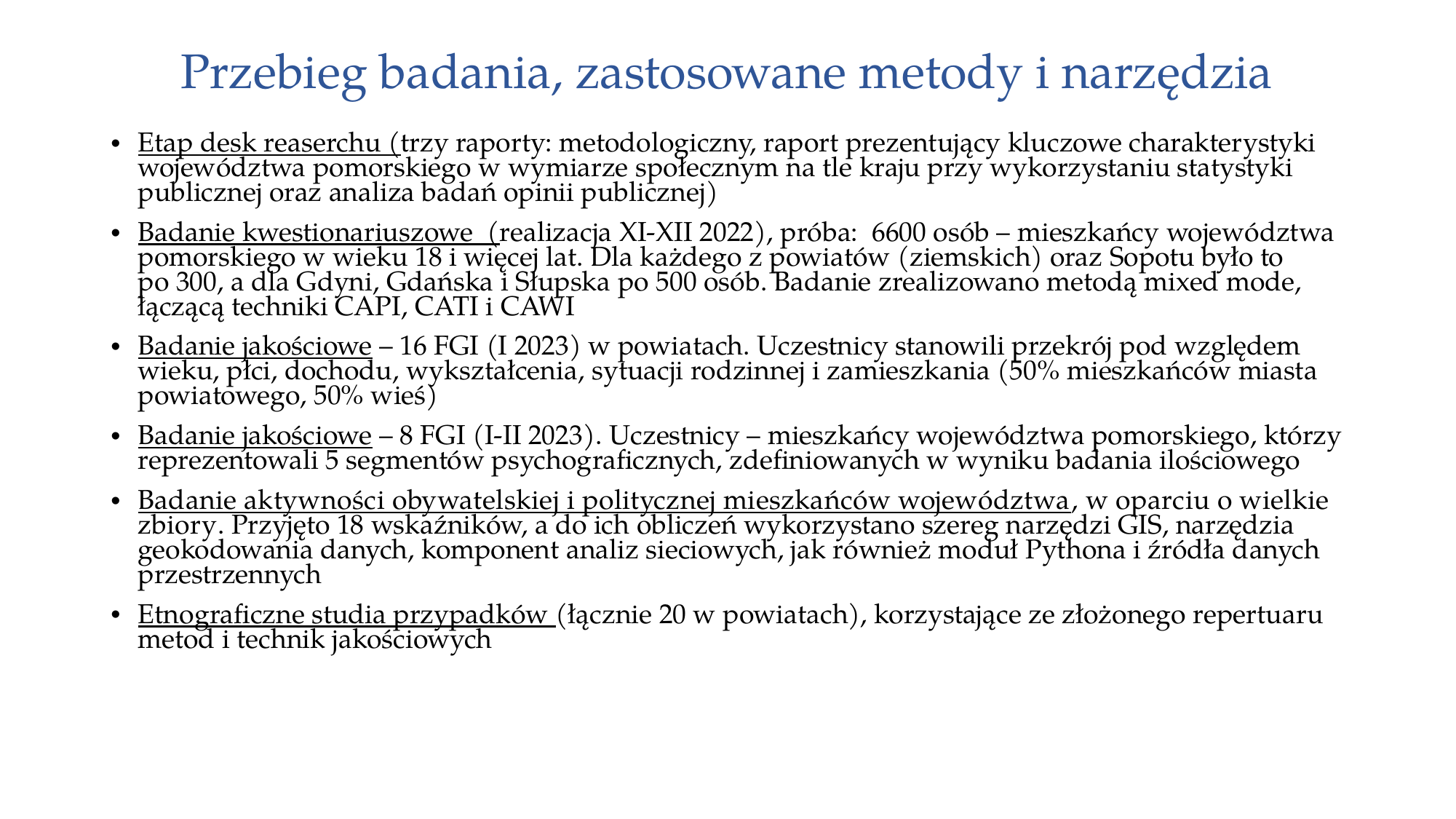

Przebieg badania, zastosowane metody i narzędzia
Etap desk reaserchu (trzy raporty: metodologiczny, raport prezentujący kluczowe charakterystyki województwa pomorskiego w wymiarze społecznym na tle kraju przy wykorzystaniu statystyki publicznej oraz analiza badań opinii publicznej)
Badanie kwestionariuszowe  (realizacja XI-XII 2022), próba:  6600 osób – mieszkańcy województwa pomorskiego w wieku 18 i więcej lat. Dla każdego z powiatów (ziemskich) oraz Sopotu było to
po 300, a dla Gdyni, Gdańska i Słupska po 500 osób. Badanie zrealizowano metodą mixed mode, łączącą techniki CAPI, CATI i CAWI
Badanie jakościowe – 16 FGI (I 2023) w powiatach. Uczestnicy stanowili przekrój pod względem wieku, płci, dochodu, wykształcenia, sytuacji rodzinnej i zamieszkania (50% mieszkańców miasta powiatowego, 50% wieś)
Badanie jakościowe – 8 FGI (I-II 2023). Uczestnicy – mieszkańcy województwa pomorskiego, którzy reprezentowali 5 segmentów psychograficznych, zdefiniowanych w wyniku badania ilościowego
Badanie aktywności obywatelskiej i politycznej mieszkańców województwa, w oparciu o wielkie zbiory. Przyjęto 18 wskaźników, a do ich obliczeń wykorzystano szereg narzędzi GIS, narzędzia geokodowania danych, komponent analiz sieciowych, jak również moduł Pythona i źródła danych przestrzennych
Etnograficzne studia przypadków (łącznie 20 w powiatach), korzystające ze złożonego repertuaru metod i technik jakościowych